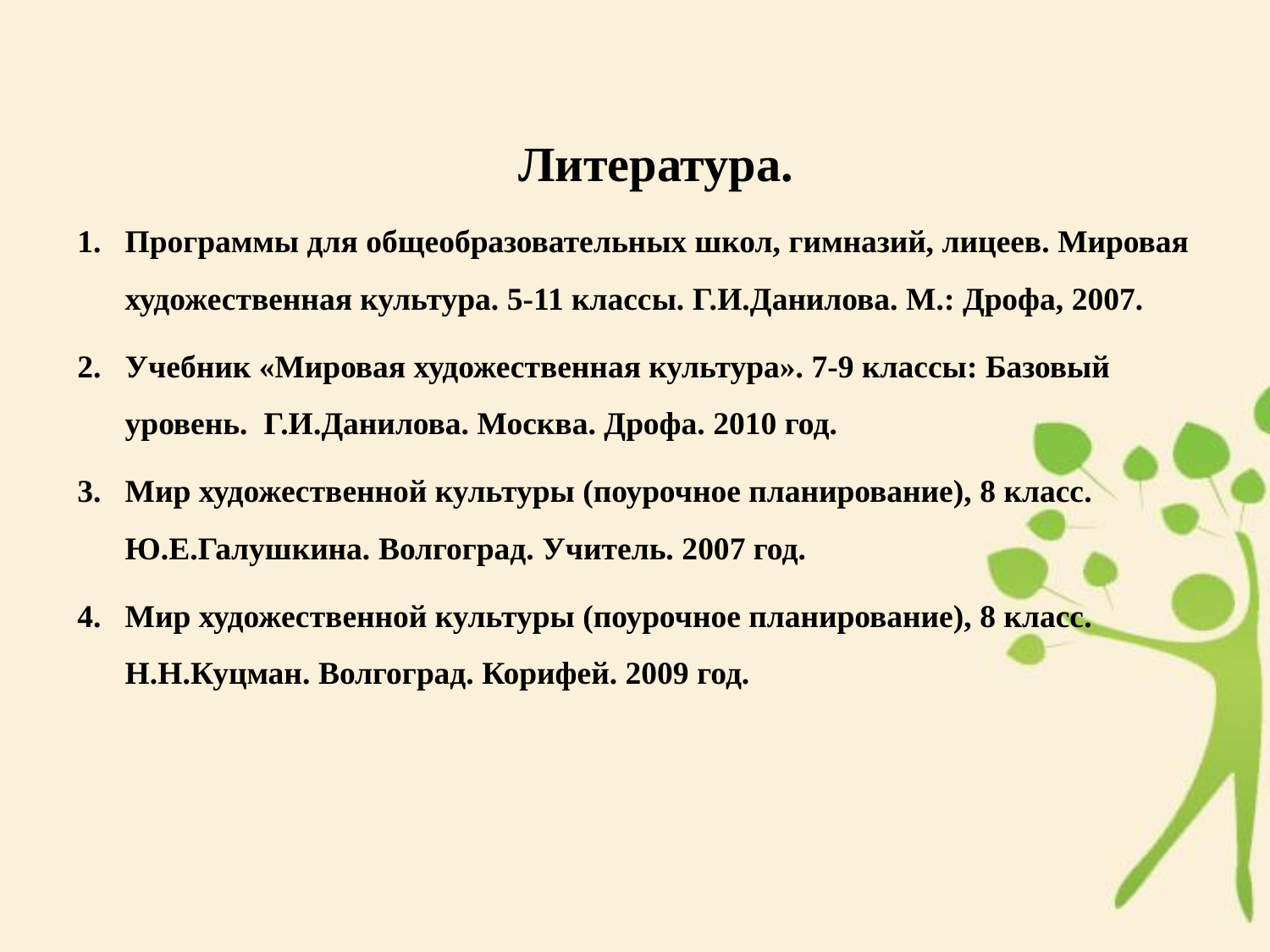

Литература.
Программы для общеобразовательных школ, гимназий, лицеев. Мировая художественная культура. 5-11 классы. Г.И.Данилова. М.: Дрофа, 2007.
Учебник «Мировая художественная культура». 7-9 классы: Базовый уровень.  Г.И.Данилова. Москва. Дрофа. 2010 год.
Мир художественной культуры (поурочное планирование), 8 класс. Ю.Е.Галушкина. Волгоград. Учитель. 2007 год.
Мир художественной культуры (поурочное планирование), 8 класс. Н.Н.Куцман. Волгоград. Корифей. 2009 год.